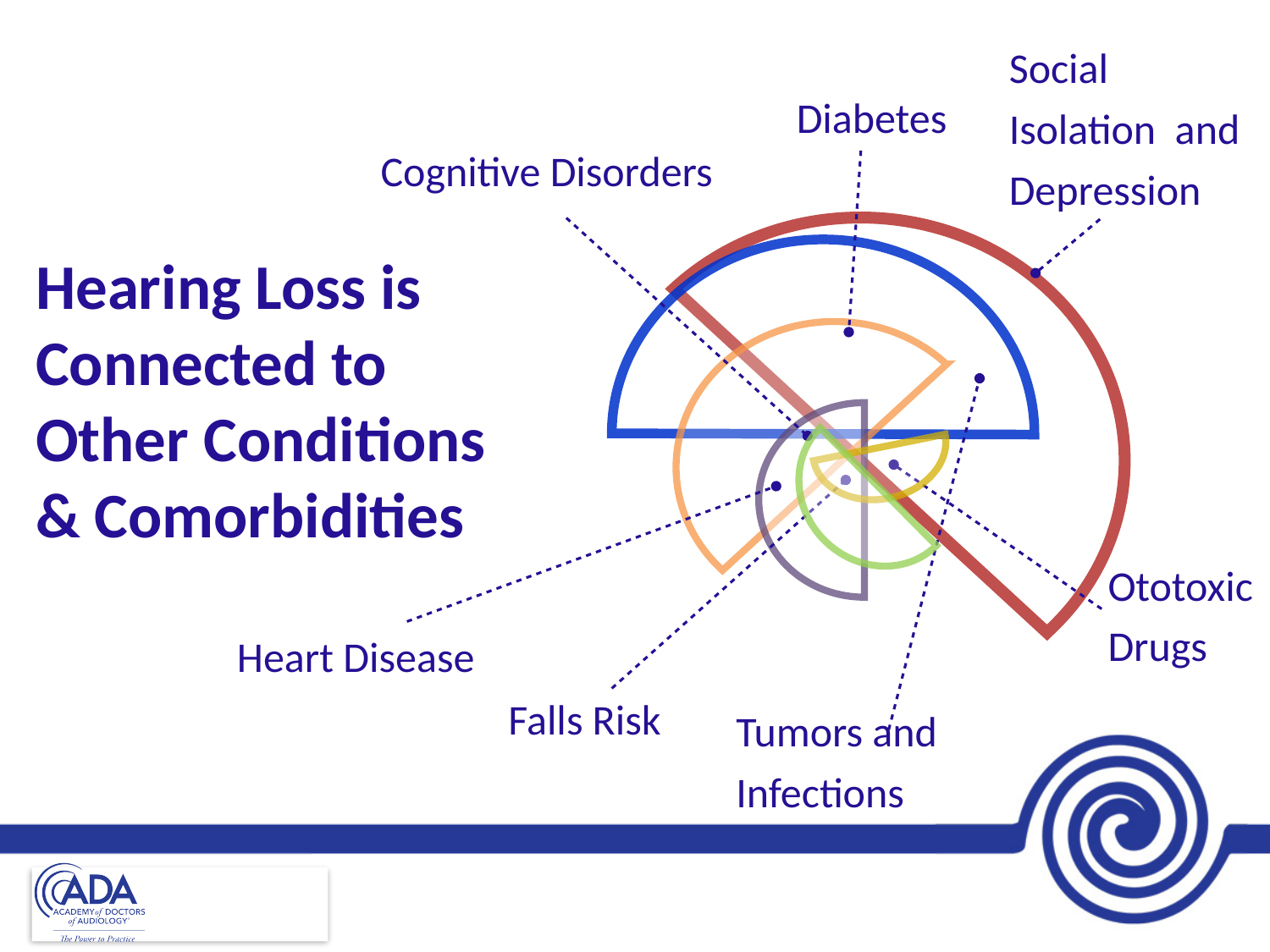

Diabetes
Social Isolation  and Depression
Cognitive Disorders

Hearing Loss is Connected to Other Conditions & Comorbidities

Ototoxic Drugs
Heart Disease
Falls Risk
Tumors and Infections